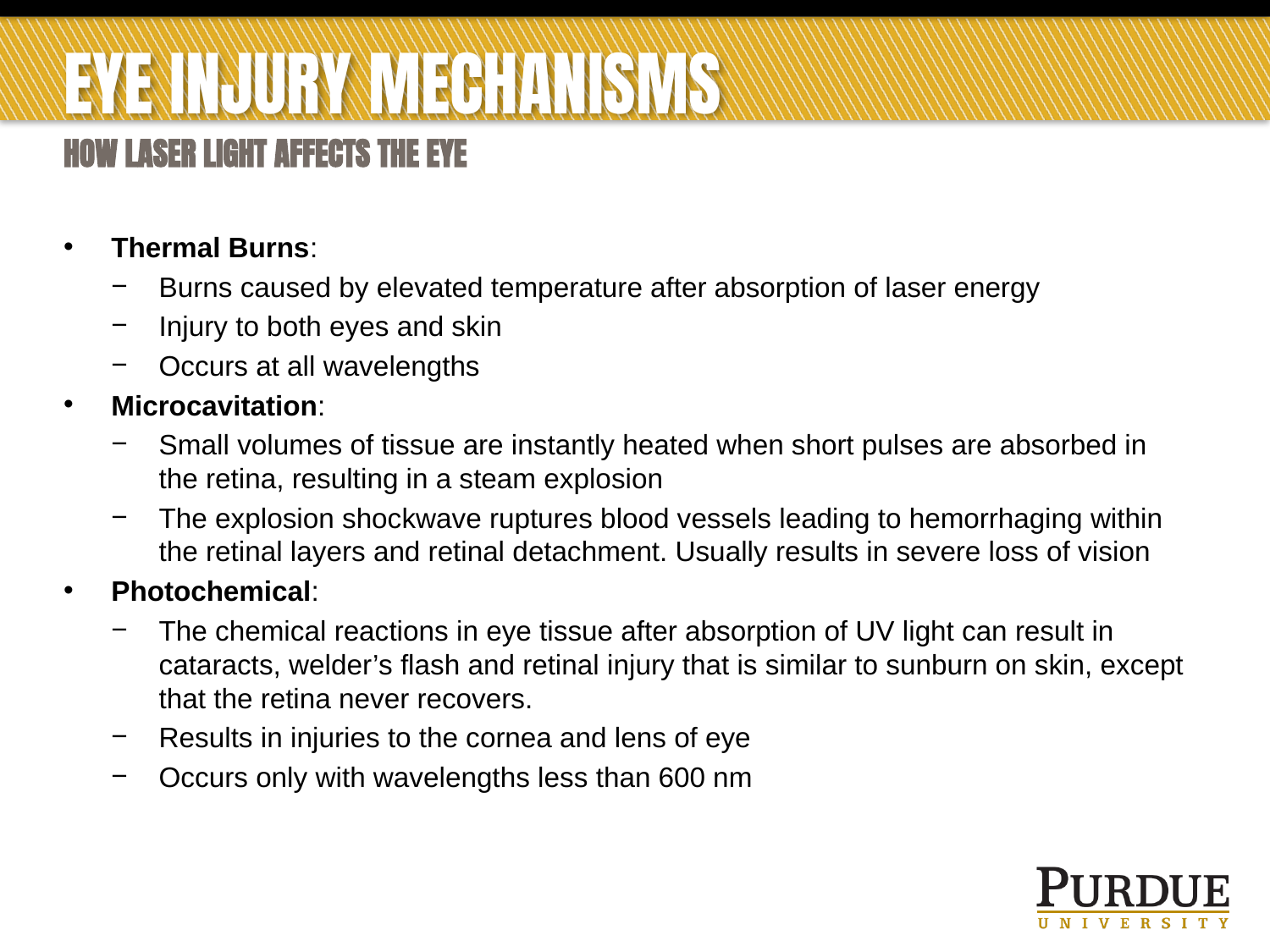

# Eye injury mechanisms
How laser light affects the eye
Thermal Burns:
Burns caused by elevated temperature after absorption of laser energy
Injury to both eyes and skin
Occurs at all wavelengths
Microcavitation:
Small volumes of tissue are instantly heated when short pulses are absorbed in the retina, resulting in a steam explosion
The explosion shockwave ruptures blood vessels leading to hemorrhaging within the retinal layers and retinal detachment. Usually results in severe loss of vision
Photochemical:
The chemical reactions in eye tissue after absorption of UV light can result in cataracts, welder’s flash and retinal injury that is similar to sunburn on skin, except that the retina never recovers.
Results in injuries to the cornea and lens of eye
Occurs only with wavelengths less than 600 nm